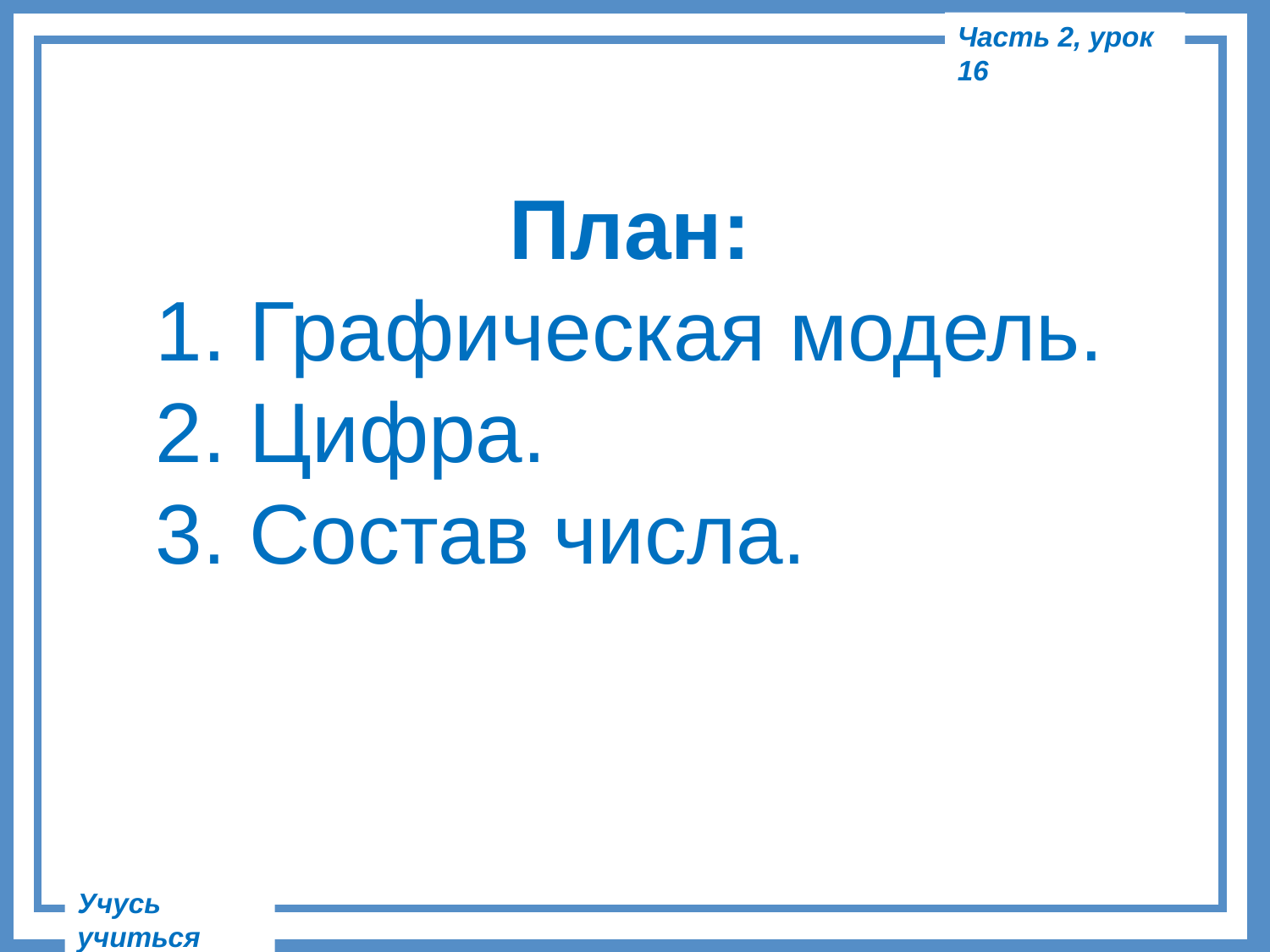

Часть 2, урок 16

План:
1. Графическая модель.
2. Цифра.
3. Состав числа.
Учусь учиться